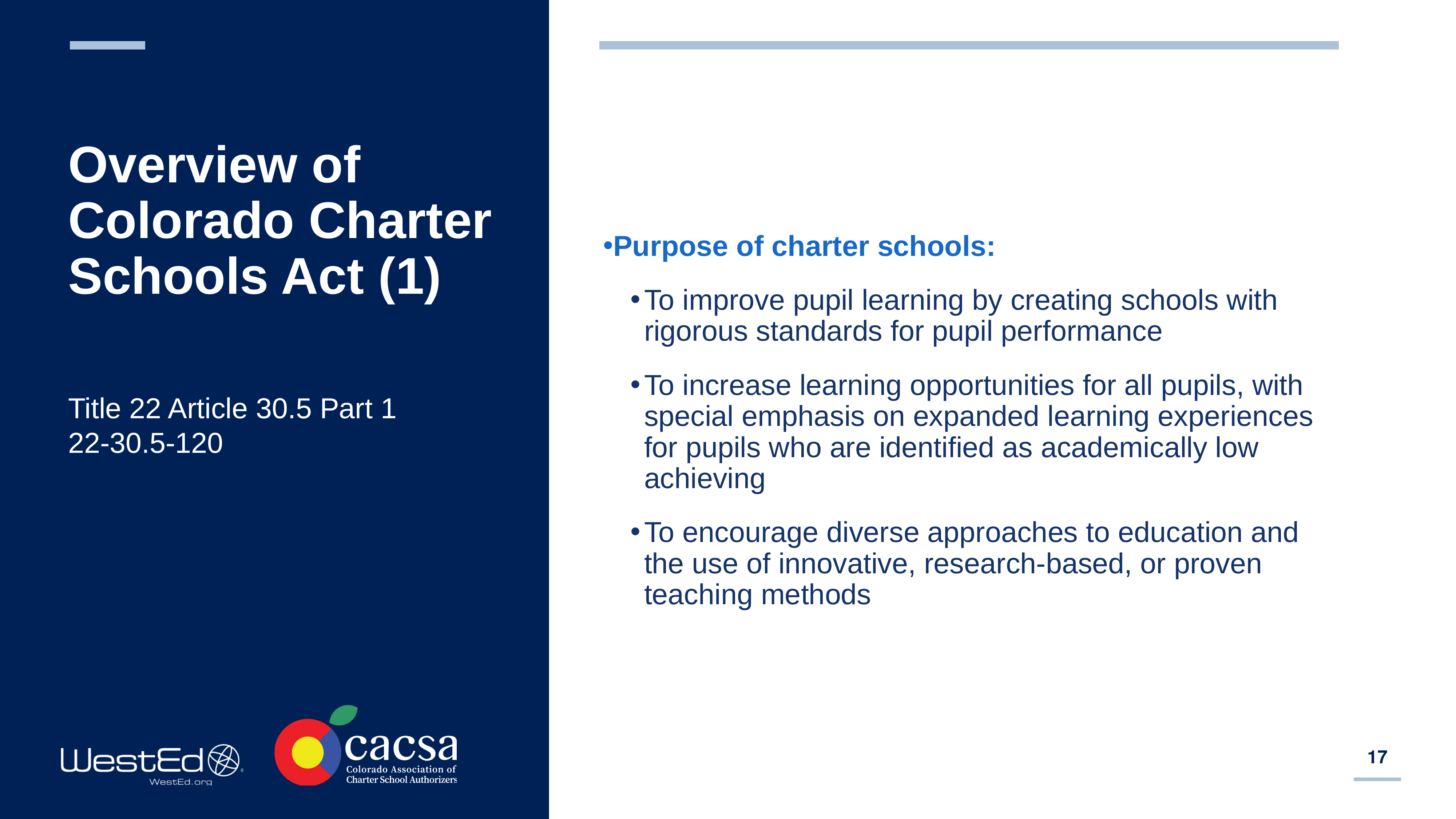

# Overview of Colorado Charter Schools Act (1)
Purpose of charter schools:
To improve pupil learning by creating schools with rigorous standards for pupil performance
To increase learning opportunities for all pupils, with special emphasis on expanded learning experiences for pupils who are identified as academically low achieving
To encourage diverse approaches to education and the use of innovative, research-based, or proven teaching methods
Title 22 Article 30.5 Part 1
22-30.5-120